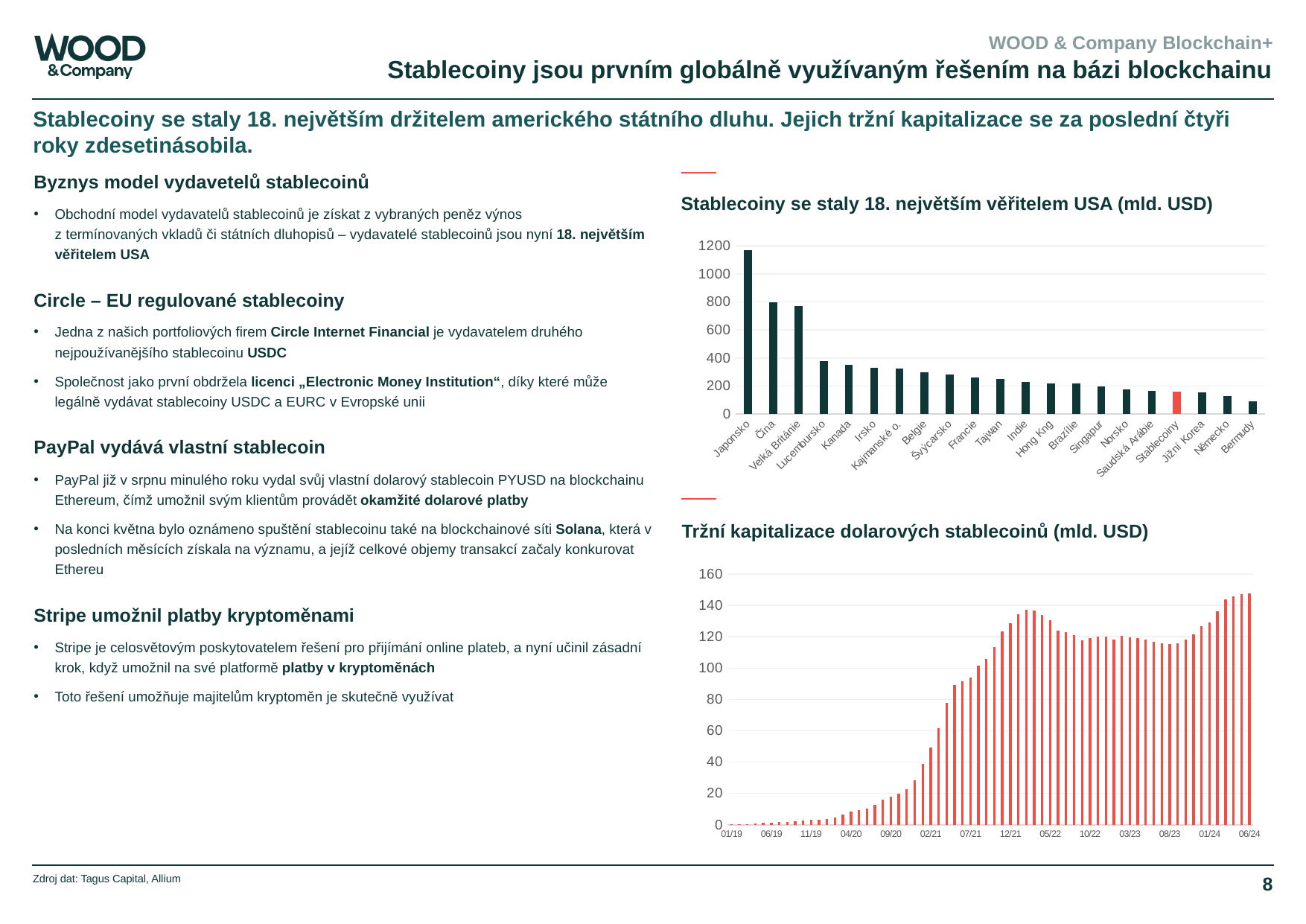

WOOD & Company Blockchain+
# Stablecoiny jsou prvním globálně využívaným řešením na bázi blockchainu
Stablecoiny se staly 18. největším držitelem amerického státního dluhu. Jejich tržní kapitalizace se za poslední čtyři roky zdesetinásobila.

Byznys model vydavetelů stablecoinů
Obchodní model vydavatelů stablecoinů je získat z vybraných peněz výnos
z termínovaných vkladů či státních dluhopisů – vydavatelé stablecoinů jsou nyní 18. největším věřitelem USA
Circle – EU regulované stablecoiny
Jedna z našich portfoliových firem Circle Internet Financial je vydavatelem druhého nejpoužívanějšího stablecoinu USDC
Společnost jako první obdržela licenci „Electronic Money Institution“, díky které může legálně vydávat stablecoiny USDC a EURC v Evropské unii
PayPal vydává vlastní stablecoin
PayPal již v srpnu minulého roku vydal svůj vlastní dolarový stablecoin PYUSD na blockchainu Ethereum, čímž umožnil svým klientům provádět okamžité dolarové platby
Na konci května bylo oznámeno spuštění stablecoinu také na blockchainové síti Solana, která v posledních měsících získala na významu, a jejíž celkové objemy transakcí začaly konkurovat Ethereu
Stripe umožnil platby kryptoměnami
Stripe je celosvětovým poskytovatelem řešení pro přijímání online plateb, a nyní učinil zásadní krok, když umožnil na své platformě platby v kryptoměnách
Toto řešení umožňuje majitelům kryptoměn je skutečně využívat
Stablecoiny se staly 18. největším věřitelem USA (mld. USD)

### Chart

| Category | Hodnota |
|---|---|
| Japonsko | 1170.0 |
| Čína | 800.0 |
| Velká Británie | 770.0 |
| Lucembursko | 380.0 |
| Kanada | 350.0 |
| Irsko | 330.0 |
| Kajmanské o. | 325.0 |
| Belgie | 300.0 |
| Švýcarsko | 280.0 |
| Francie | 260.0 |
| Tajwan | 250.0 |
| Indie | 230.0 |
| Hong Kng | 220.0 |
| Brazílie | 220.0 |
| Singapur | 200.0 |
| Norsko | 175.0 |
| Saudská Arábie | 165.0 |
| Stablecoiny | 160.0 |
| Jižní Korea | 155.0 |
| Německo | 130.0 |
| Bermudy | 90.0 |
Tržní kapitalizace dolarových stablecoinů (mld. USD)

### Chart

| Category | USD |
|---|---|
| 43466 | 0.5 |
| 43497 | 0.5 |
| 43525 | 0.5 |
| 43556 | 0.9 |
| 43586 | 1.1 |
| 43617 | 1.5 |
| 43647 | 1.7 |
| 43678 | 1.9 |
| 43709 | 2.4 |
| 43739 | 2.9 |
| 43770 | 3.1 |
| 43800 | 3.2 |
| 43831 | 3.6 |
| 43862 | 4.699999999999999 |
| 43891 | 6.5 |
| 43922 | 8.299999999999999 |
| 43952 | 9.3 |
| 43983 | 10.2 |
| 44013 | 12.700000000000001 |
| 44044 | 16.0 |
| 44075 | 17.8 |
| 44105 | 19.9 |
| 44136 | 22.599999999999998 |
| 44166 | 28.5 |
| 44197 | 39.0 |
| 44228 | 49.1 |
| 44256 | 61.599999999999994 |
| 44287 | 77.9 |
| 44317 | 89.1 |
| 44348 | 91.4 |
| 44378 | 93.80000000000001 |
| 44409 | 101.7 |
| 44440 | 105.8 |
| 44470 | 113.19999999999999 |
| 44501 | 123.39999999999999 |
| 44531 | 128.6 |
| 44562 | 134.4 |
| 44593 | 137.2 |
| 44621 | 136.7 |
| 44652 | 133.7 |
| 44682 | 130.6 |
| 44713 | 124.0 |
| 44743 | 123.0 |
| 44774 | 121.0 |
| 44805 | 117.69999999999999 |
| 44835 | 118.9 |
| 44866 | 120.2 |
| 44896 | 120.0 |
| 44927 | 118.1 |
| 44958 | 120.6 |
| 44986 | 119.4 |
| 45017 | 119.2 |
| 45047 | 118.4 |
| 45078 | 116.80000000000001 |
| 45108 | 115.80000000000001 |
| 45139 | 115.3 |
| 45170 | 115.8 |
| 45200 | 118.4 |
| 45231 | 121.5 |
| 45261 | 126.7 |
| 45292 | 129.1 |
| 45323 | 136.4 |
| 45352 | 143.8 |
| 45383 | 145.9 |
| 45413 | 147.0 |
| 45444 | 147.5 |
Zdroj dat: Tagus Capital, Allium
8